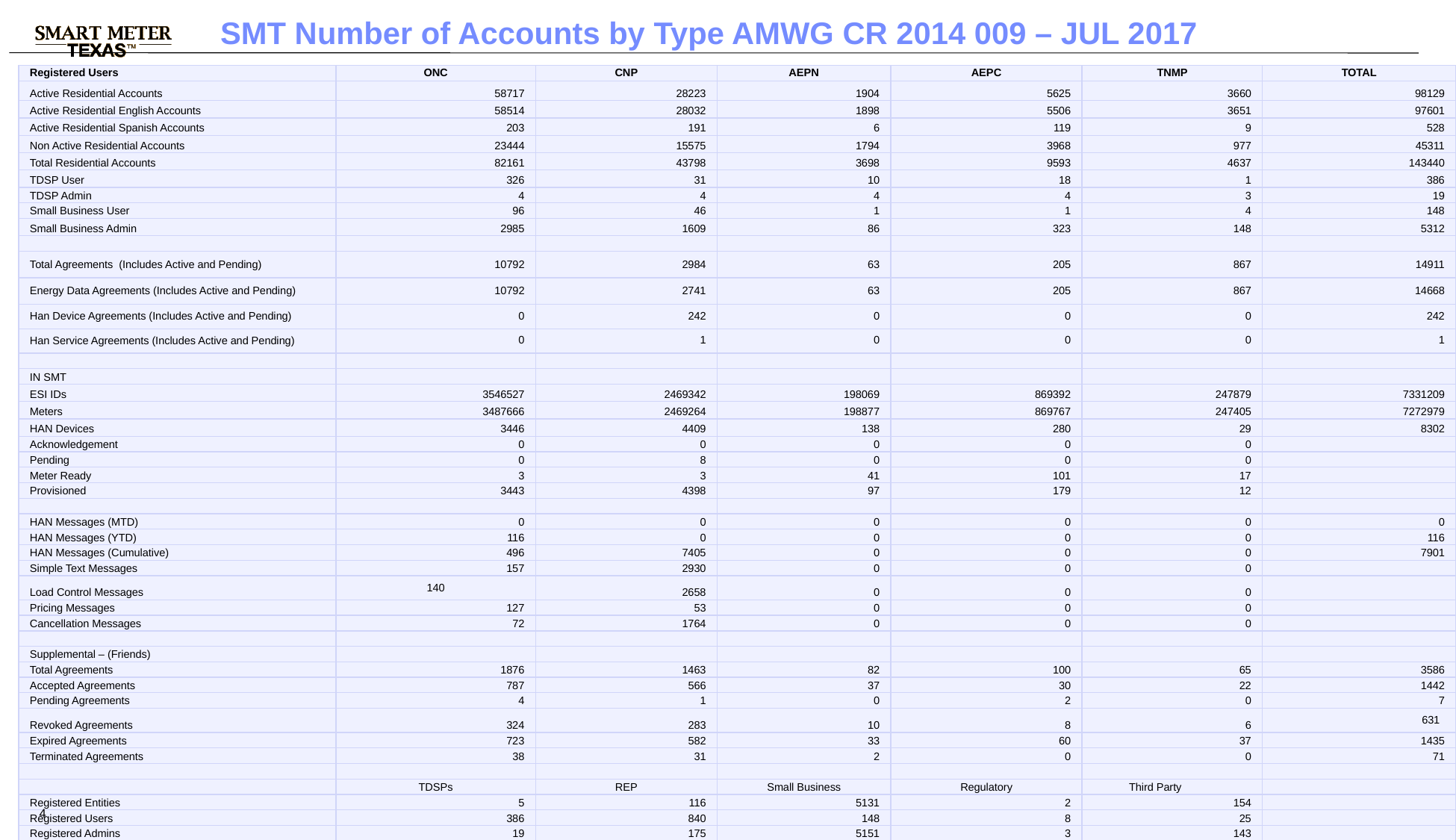

SMT Number of Accounts by Type AMWG CR 2014 009 – JUL 2017
| Registered Users | ONC | CNP | AEPN | AEPC | TNMP | TOTAL |
| --- | --- | --- | --- | --- | --- | --- |
| Active Residential Accounts | 58717 | 28223 | 1904 | 5625 | 3660 | 98129 |
| Active Residential English Accounts | 58514 | 28032 | 1898 | 5506 | 3651 | 97601 |
| Active Residential Spanish Accounts | 203 | 191 | 6 | 119 | 9 | 528 |
| Non Active Residential Accounts | 23444 | 15575 | 1794 | 3968 | 977 | 45311 |
| Total Residential Accounts | 82161 | 43798 | 3698 | 9593 | 4637 | 143440 |
| TDSP User | 326 | 31 | 10 | 18 | 1 | 386 |
| TDSP Admin | 4 | 4 | 4 | 4 | 3 | 19 |
| Small Business User | 96 | 46 | 1 | 1 | 4 | 148 |
| Small Business Admin | 2985 | 1609 | 86 | 323 | 148 | 5312 |
|  |  |  |  |  |  |  |
| Total Agreements (Includes Active and Pending) | 10792 | 2984 | 63 | 205 | 867 | 14911 |
| Energy Data Agreements (Includes Active and Pending) | 10792 | 2741 | 63 | 205 | 867 | 14668 |
| Han Device Agreements (Includes Active and Pending) | 0 | 242 | 0 | 0 | 0 | 242 |
| Han Service Agreements (Includes Active and Pending) | 0 | 1 | 0 | 0 | 0 | 1 |
|  |  |  |  |  |  |  |
| IN SMT |  |  |  |  |  |  |
| ESI IDs | 3546527 | 2469342 | 198069 | 869392 | 247879 | 7331209 |
| Meters | 3487666 | 2469264 | 198877 | 869767 | 247405 | 7272979 |
| HAN Devices | 3446 | 4409 | 138 | 280 | 29 | 8302 |
| Acknowledgement | 0 | 0 | 0 | 0 | 0 |  |
| Pending | 0 | 8 | 0 | 0 | 0 |  |
| Meter Ready | 3 | 3 | 41 | 101 | 17 |  |
| Provisioned | 3443 | 4398 | 97 | 179 | 12 |  |
|  |  |  |  |  |  |  |
| HAN Messages (MTD) | 0 | 0 | 0 | 0 | 0 | 0 |
| HAN Messages (YTD) | 116 | 0 | 0 | 0 | 0 | 116 |
| HAN Messages (Cumulative) | 496 | 7405 | 0 | 0 | 0 | 7901 |
| Simple Text Messages | 157 | 2930 | 0 | 0 | 0 |  |
| Load Control Messages | 140 | 2658 | 0 | 0 | 0 |  |
| Pricing Messages | 127 | 53 | 0 | 0 | 0 |  |
| Cancellation Messages | 72 | 1764 | 0 | 0 | 0 |  |
|  |  |  |  |  |  |  |
| Supplemental – (Friends) |  |  |  |  |  |  |
| Total Agreements | 1876 | 1463 | 82 | 100 | 65 | 3586 |
| Accepted Agreements | 787 | 566 | 37 | 30 | 22 | 1442 |
| Pending Agreements | 4 | 1 | 0 | 2 | 0 | 7 |
| Revoked Agreements | 324 | 283 | 10 | 8 | 6 | 631 |
| Expired Agreements | 723 | 582 | 33 | 60 | 37 | 1435 |
| Terminated Agreements | 38 | 31 | 2 | 0 | 0 | 71 |
|  |  |  |  |  |  |  |
|  | TDSPs | REP | Small Business | Regulatory | Third Party |  |
| Registered Entities | 5 | 116 | 5131 | 2 | 154 |  |
| Registered Users | 386 | 840 | 148 | 8 | 25 |  |
| Registered Admins | 19 | 175 | 5151 | 3 | 143 |  |
| HAN Messages Sent By | 459 | 7418 |  |  |  |  |
4